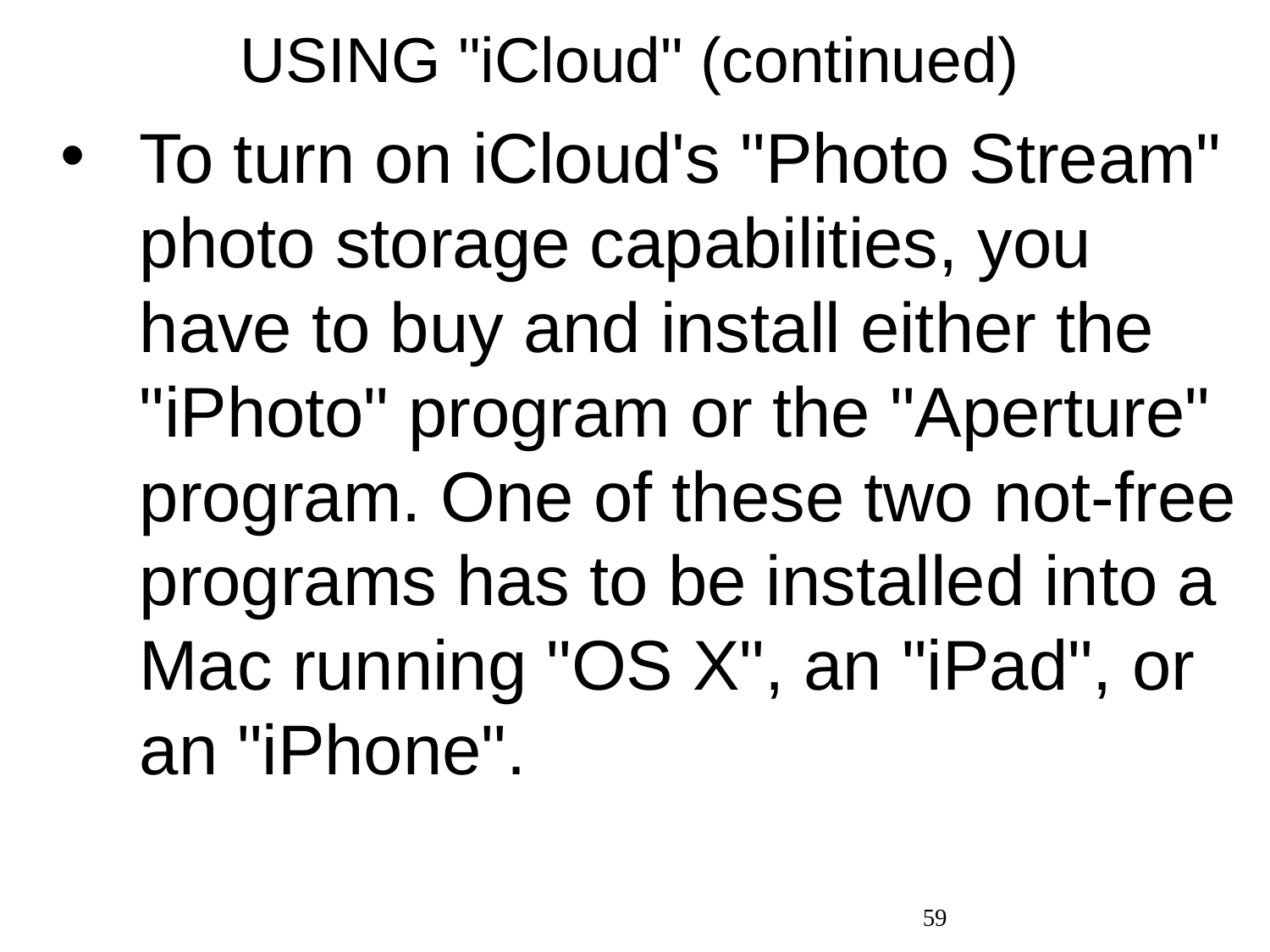

# USING "iCloud" (continued)
To turn on iCloud's "Photo Stream" photo storage capabilities, you have to buy and install either the "iPhoto" program or the "Aperture" program. One of these two not-free programs has to be installed into a Mac running "OS X", an "iPad", or an "iPhone".
59